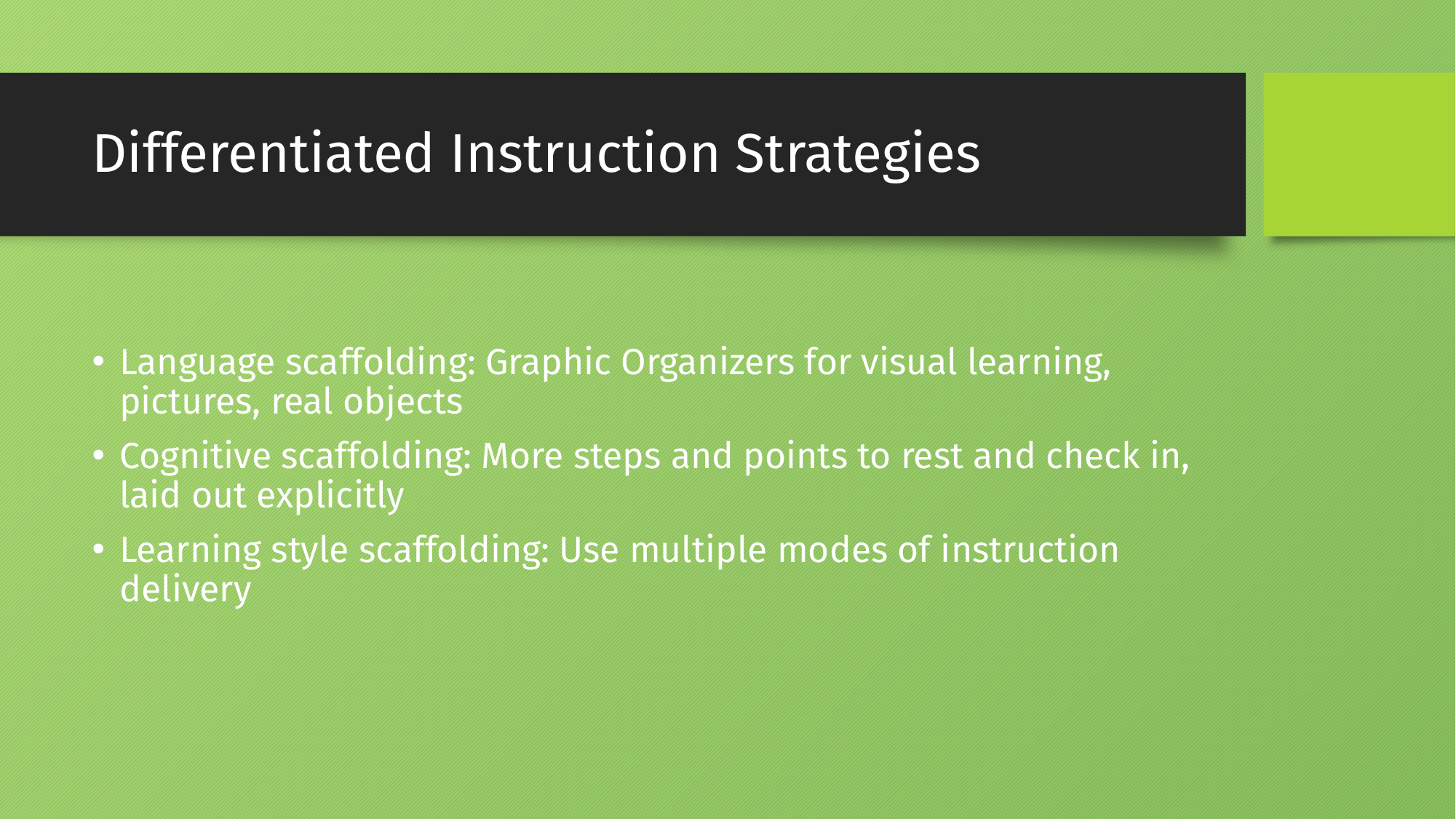

# Differentiated Instruction Strategies

Language scaffolding: Graphic Organizers for visual learning, pictures, real objects
Cognitive scaffolding: More steps and points to rest and check in, laid out explicitly
Learning style scaffolding: Use multiple modes of instruction delivery